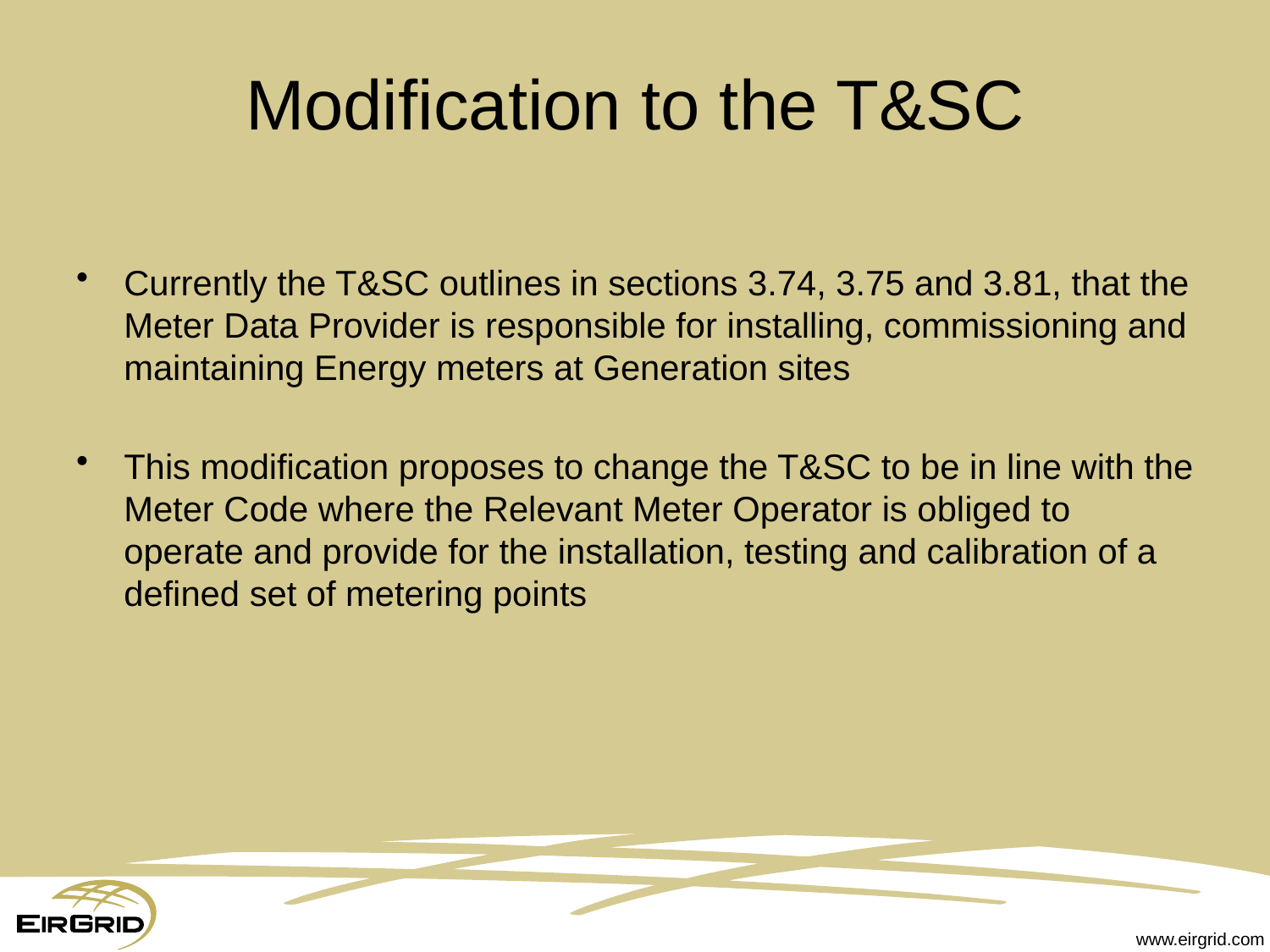

# Modification to the T&SC

Currently the T&SC outlines in sections 3.74, 3.75 and 3.81, that the Meter Data Provider is responsible for installing, commissioning and maintaining Energy meters at Generation sites

This modification proposes to change the T&SC to be in line with the Meter Code where the Relevant Meter Operator is obliged to operate and provide for the installation, testing and calibration of a defined set of metering points